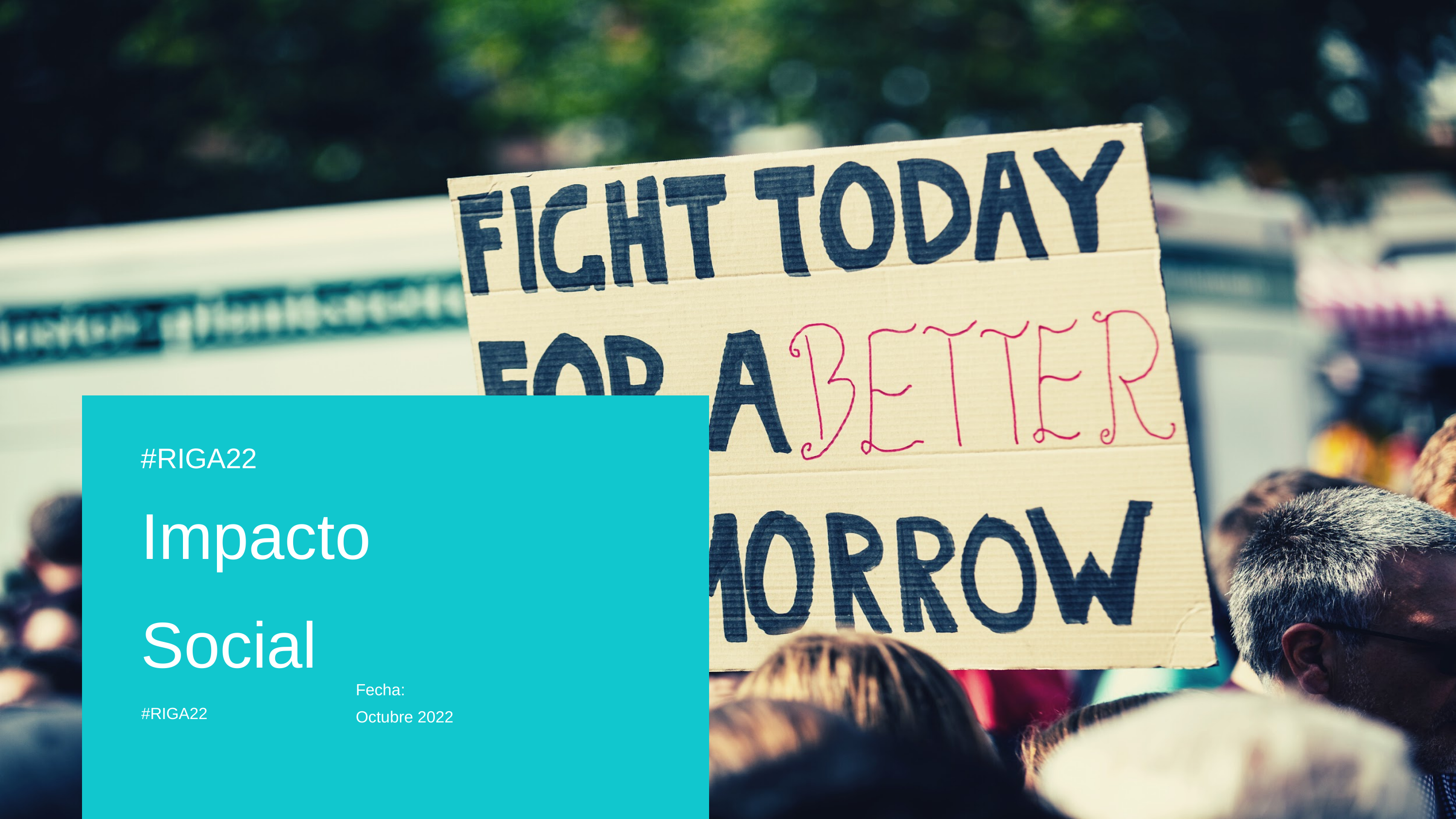

#RIGA22
Impacto
Social
Fecha:
Octubre 2022
#RIGA22